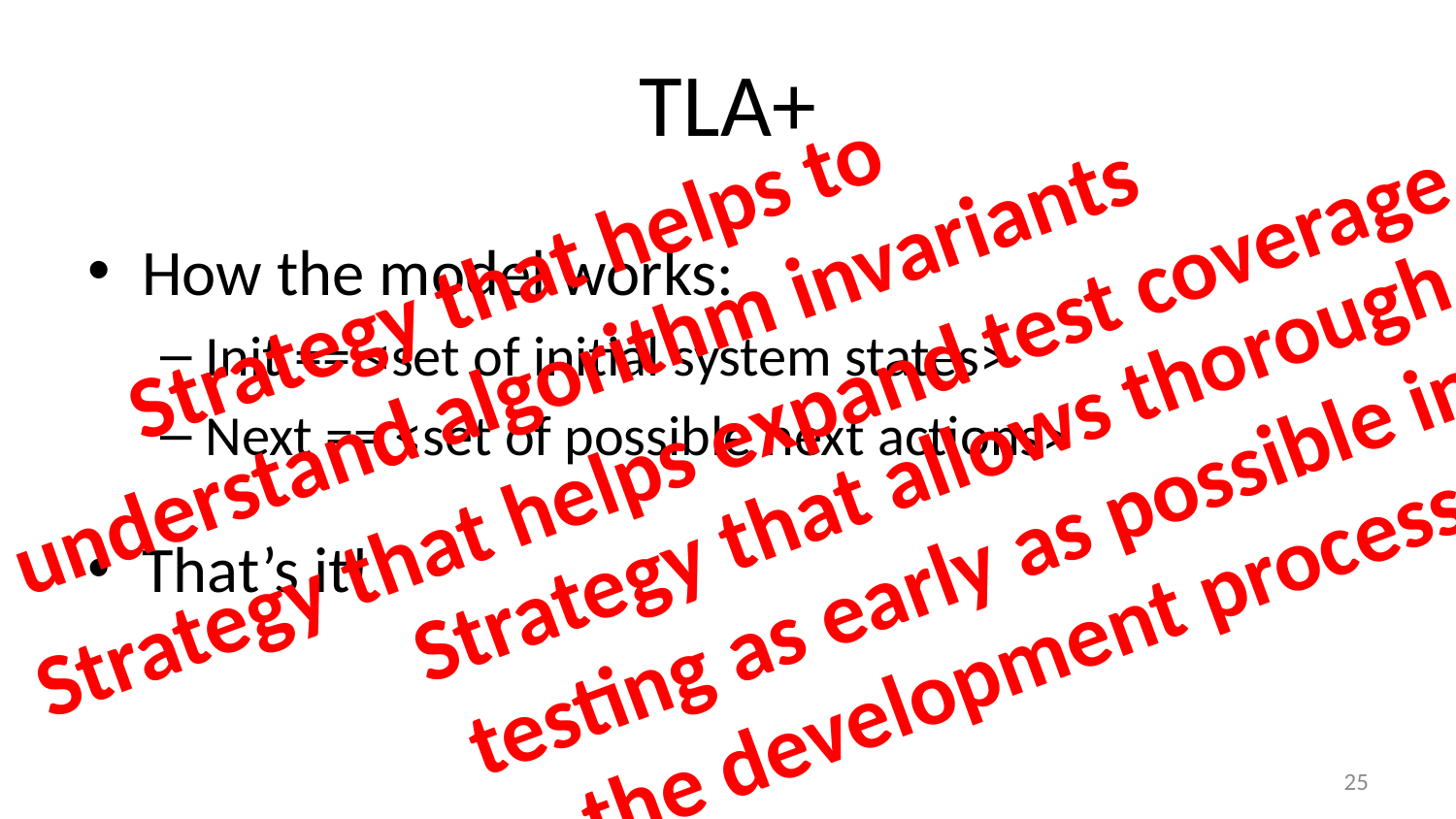

# TLA+

How the model works:
Init == <set of initial system states>
Next == <set of possible next actions>

That’s it!
        Strategy that helps to
understand algorithm invariants

 Strategy that helps expand test coverage
Strategy that allows thorough
 testing as early as possible in
     the development process

25